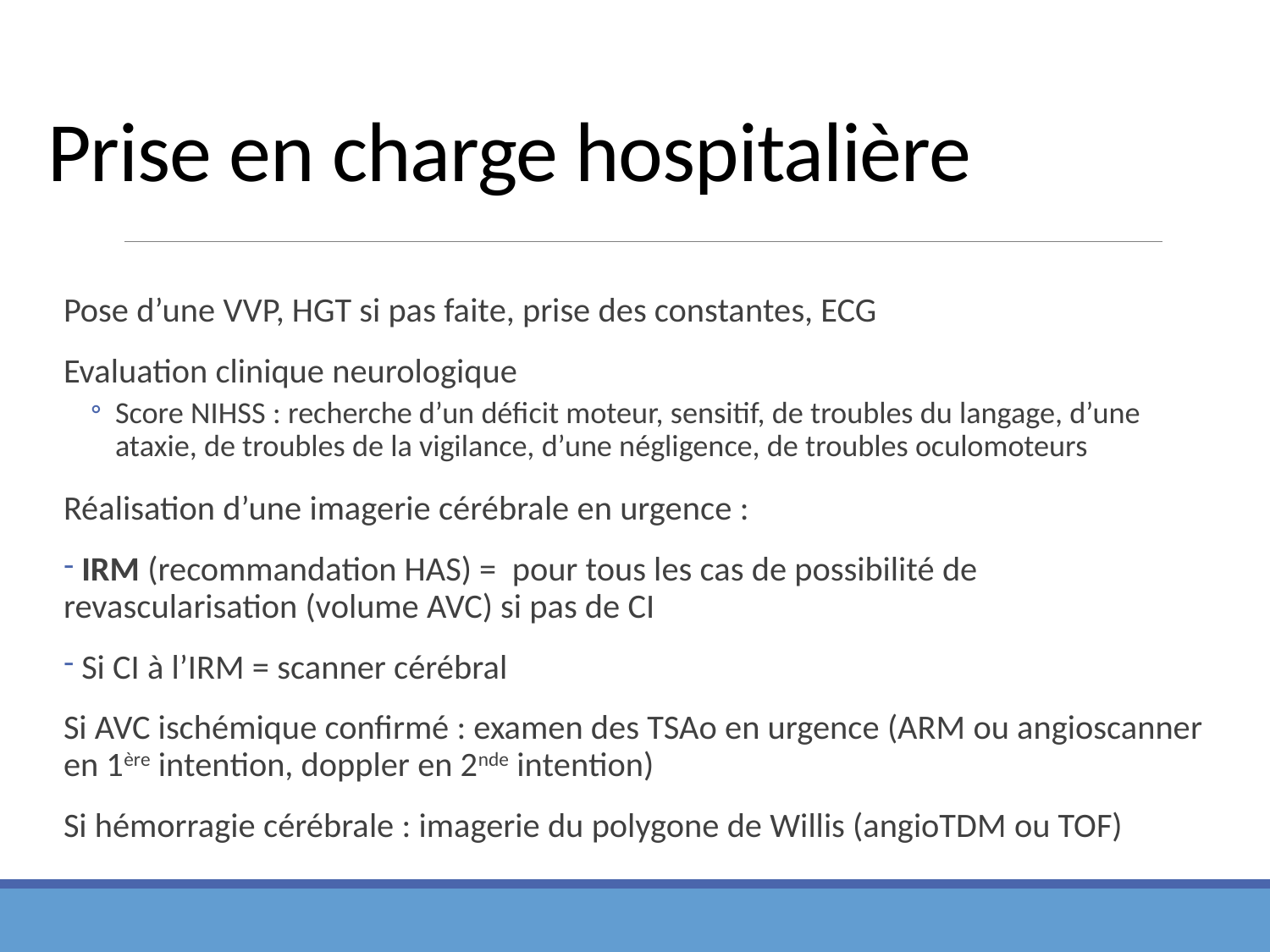

# Prise en charge hospitalière
Pose d’une VVP, HGT si pas faite, prise des constantes, ECG
Evaluation clinique neurologique
Score NIHSS : recherche d’un déficit moteur, sensitif, de troubles du langage, d’une ataxie, de troubles de la vigilance, d’une négligence, de troubles oculomoteurs
Réalisation d’une imagerie cérébrale en urgence :
 IRM (recommandation HAS) =  pour tous les cas de possibilité de revascularisation (volume AVC) si pas de CI
 Si CI à l’IRM = scanner cérébral
Si AVC ischémique confirmé : examen des TSAo en urgence (ARM ou angioscanner en 1ère intention, doppler en 2nde intention)
Si hémorragie cérébrale : imagerie du polygone de Willis (angioTDM ou TOF)